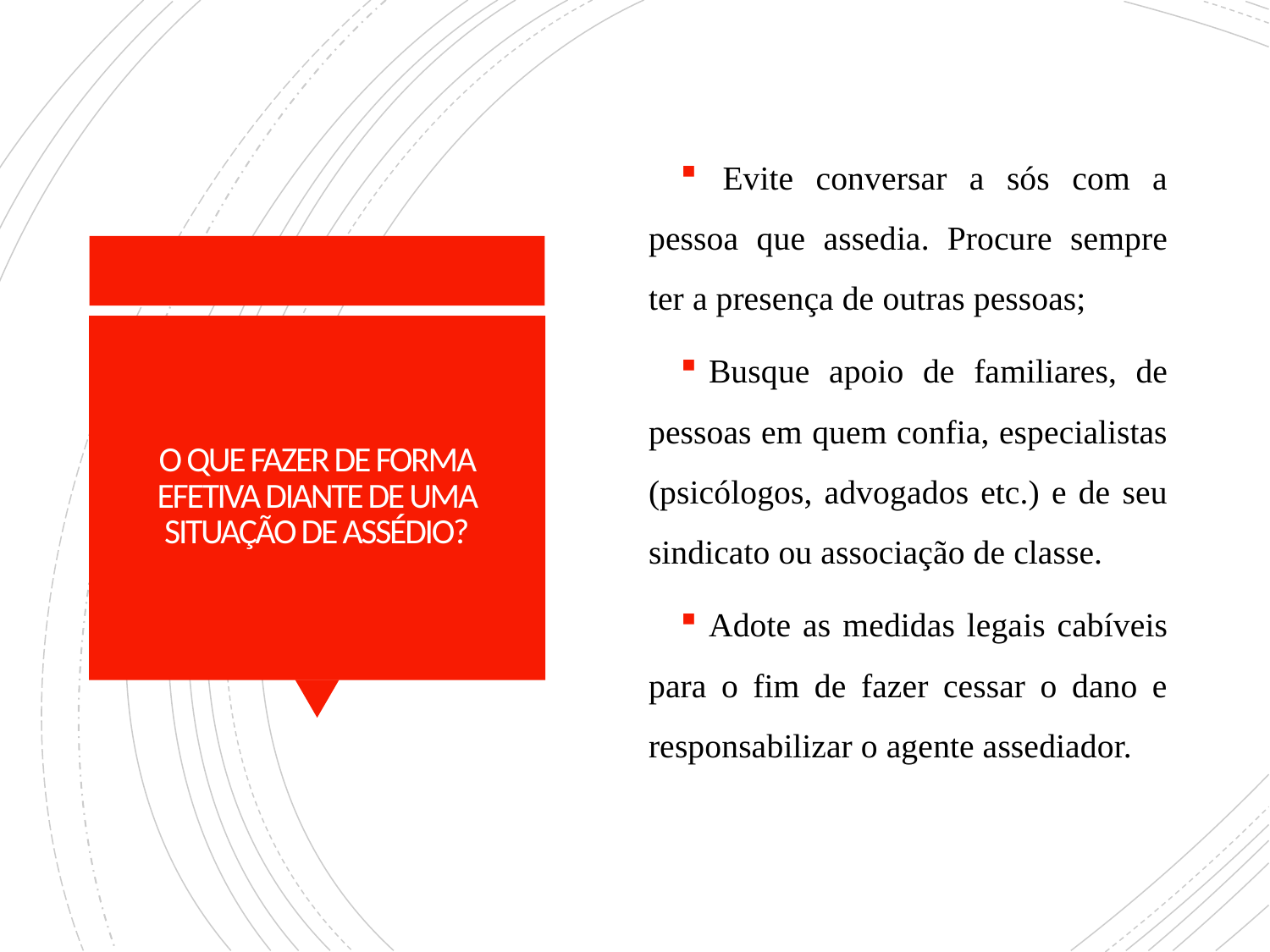

Evite conversar a sós com a pessoa que assedia. Procure sempre ter a presença de outras pessoas;
 Busque apoio de familiares, de pessoas em quem confia, especialistas (psicólogos, advogados etc.) e de seu sindicato ou associação de classe.
 Adote as medidas legais cabíveis para o fim de fazer cessar o dano e responsabilizar o agente assediador.

# O QUE FAZER DE FORMA EFETIVA DIANTE DE UMA SITUAÇÃO DE ASSÉDIO?